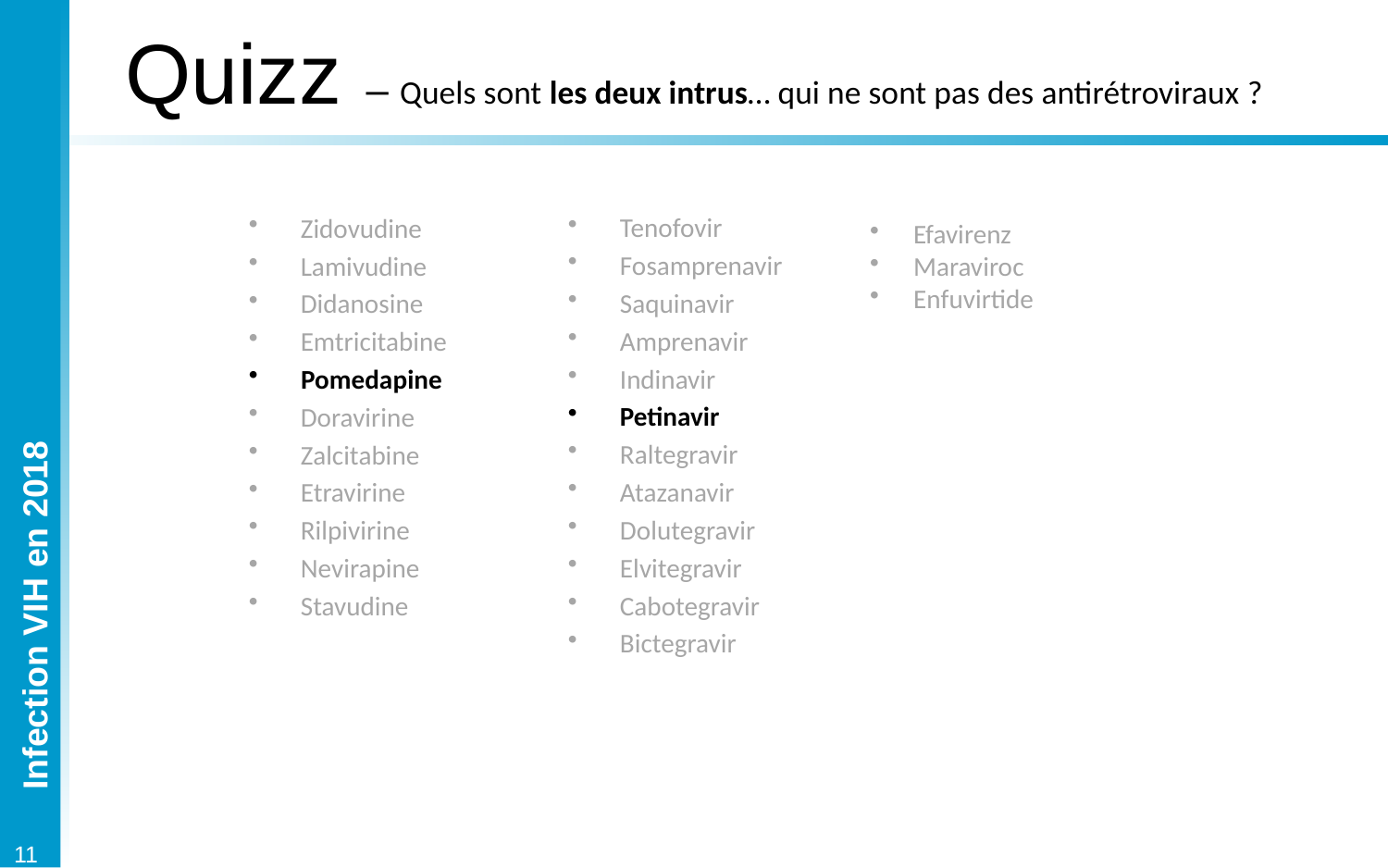

# Quizz – Quels sont les deux intrus… qui ne sont pas des antirétroviraux ?
Zidovudine
Lamivudine
Didanosine
Emtricitabine
Pomedapine
Doravirine
Zalcitabine
Etravirine
Rilpivirine
Nevirapine
Stavudine

Tenofovir
Fosamprenavir
Saquinavir
Amprenavir
Indinavir
Petinavir
Raltegravir
Atazanavir
Dolutegravir
Elvitegravir
Cabotegravir
Bictegravir

Efavirenz
Maraviroc
Enfuvirtide